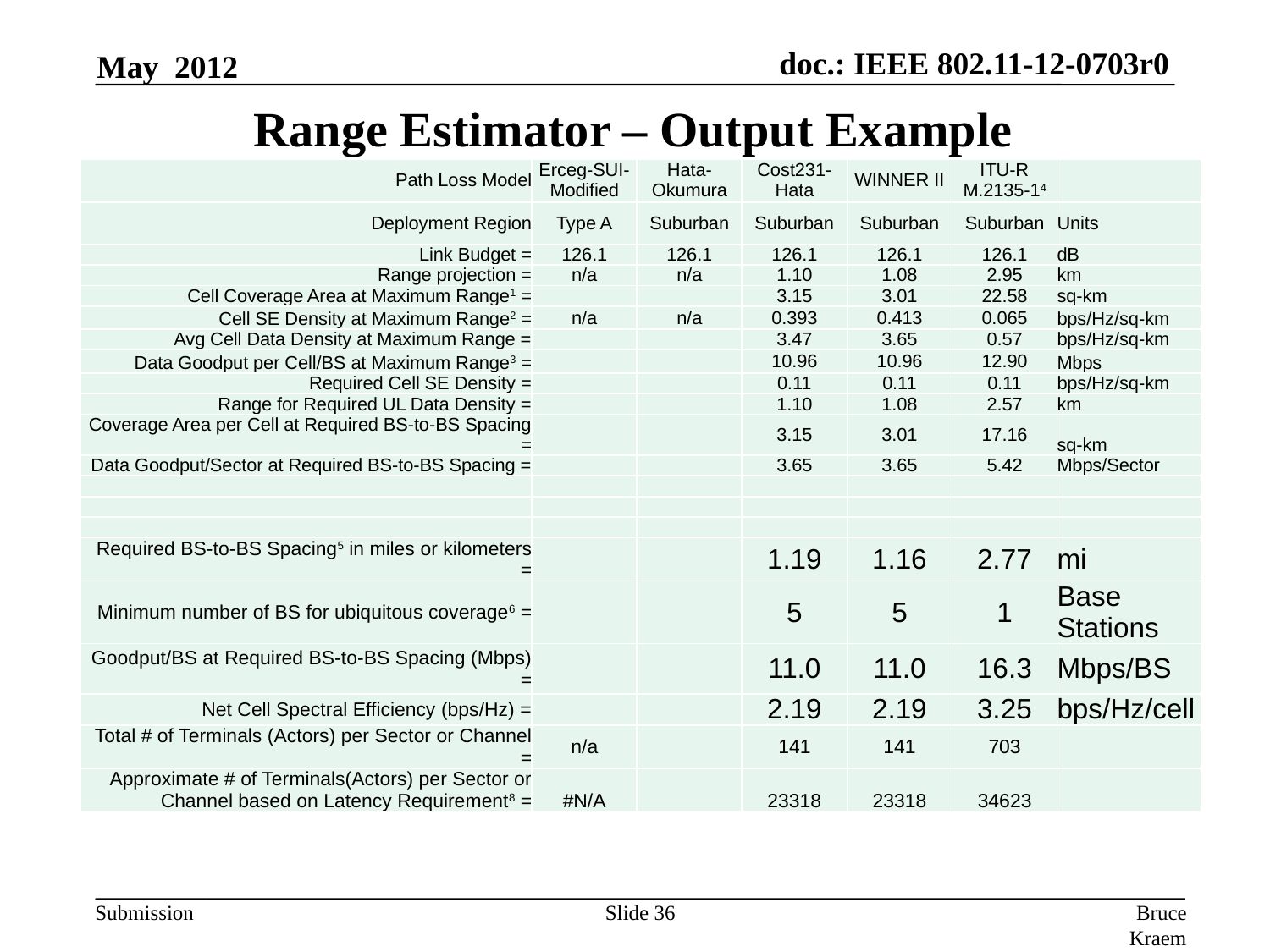

May  2012
Range Estimator – Output Example
| Path Loss Model | Erceg-SUI-Modified | Hata-Okumura | Cost231-Hata | WINNER II | ITU-R M.2135-14 |  |
| --- | --- | --- | --- | --- | --- | --- |
| Deployment Region | Type A | Suburban | Suburban | Suburban | Suburban | Units |
| Link Budget = | 126.1 | 126.1 | 126.1 | 126.1 | 126.1 | dB |
| Range projection = | n/a | n/a | 1.10 | 1.08 | 2.95 | km |
| Cell Coverage Area at Maximum Range1 = |  |  | 3.15 | 3.01 | 22.58 | sq-km |
| Cell SE Density at Maximum Range2 = | n/a | n/a | 0.393 | 0.413 | 0.065 | bps/Hz/sq-km |
| Avg Cell Data Density at Maximum Range = |  |  | 3.47 | 3.65 | 0.57 | bps/Hz/sq-km |
| Data Goodput per Cell/BS at Maximum Range3 = |  |  | 10.96 | 10.96 | 12.90 | Mbps |
| Required Cell SE Density = |  |  | 0.11 | 0.11 | 0.11 | bps/Hz/sq-km |
| Range for Required UL Data Density = |  |  | 1.10 | 1.08 | 2.57 | km |
| Coverage Area per Cell at Required BS-to-BS Spacing = |  |  | 3.15 | 3.01 | 17.16 | sq-km |
| Data Goodput/Sector at Required BS-to-BS Spacing = |  |  | 3.65 | 3.65 | 5.42 | Mbps/Sector |
|  |  |  |  |  |  |  |
|  |  |  |  |  |  |  |
|  |  |  |  |  |  |  |
| Required BS-to-BS Spacing5 in miles or kilometers = |  |  | 1.19 | 1.16 | 2.77 | mi |
| Minimum number of BS for ubiquitous coverage6 = |  |  | 5 | 5 | 1 | Base Stations |
| Goodput/BS at Required BS-to-BS Spacing (Mbps) = |  |  | 11.0 | 11.0 | 16.3 | Mbps/BS |
| Net Cell Spectral Efficiency (bps/Hz) = |  |  | 2.19 | 2.19 | 3.25 | bps/Hz/cell |
| Total # of Terminals (Actors) per Sector or Channel = | n/a |  | 141 | 141 | 703 |  |
| Approximate # of Terminals(Actors) per Sector or Channel based on Latency Requirement8 = | #N/A |  | 23318 | 23318 | 34623 |  |
Slide 36
Bruce Kraemer, Marvell